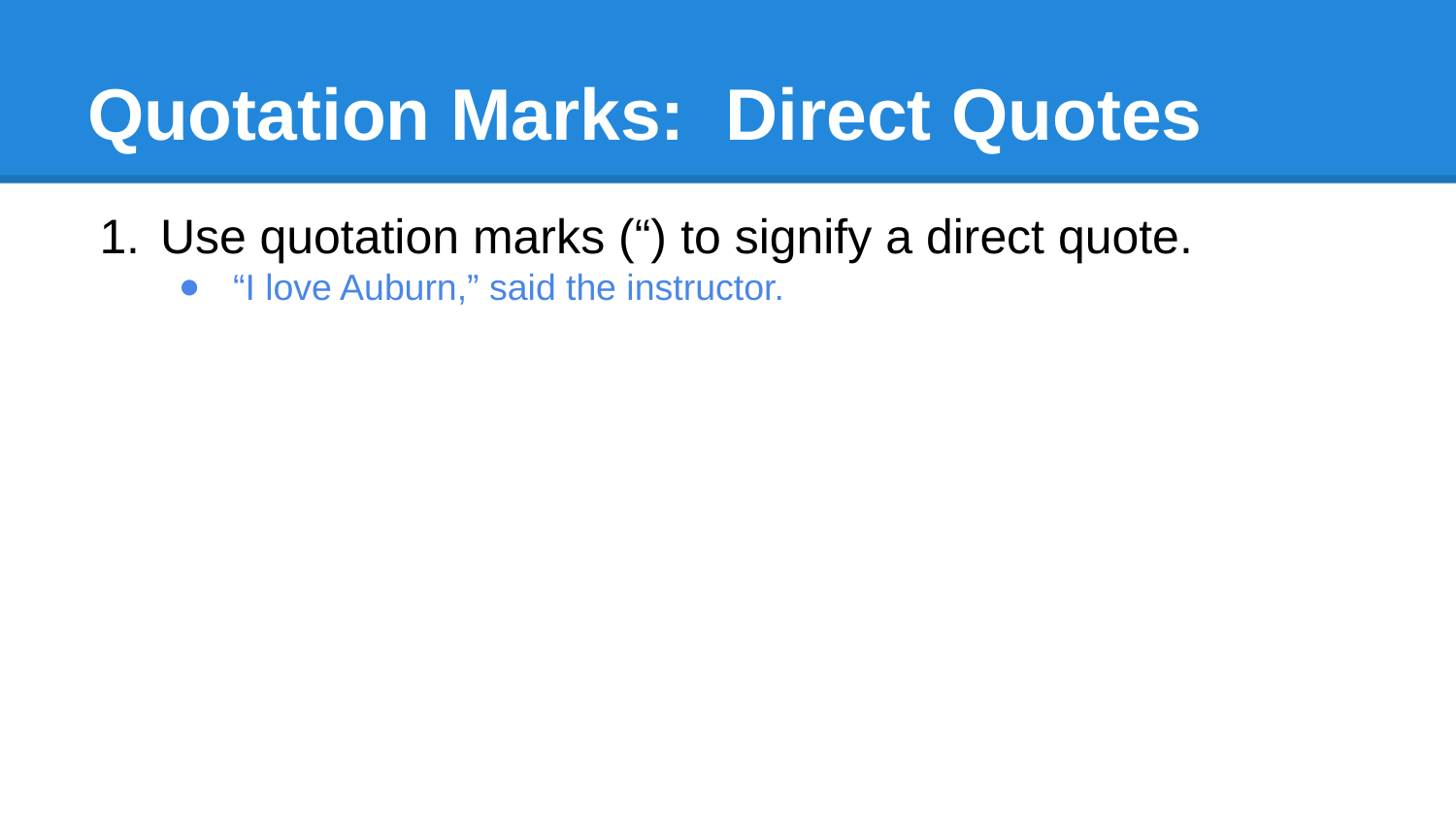

# Quotation Marks:  Direct Quotes
Use quotation marks (“) to signify a direct quote.
“I love Auburn,” said the instructor.